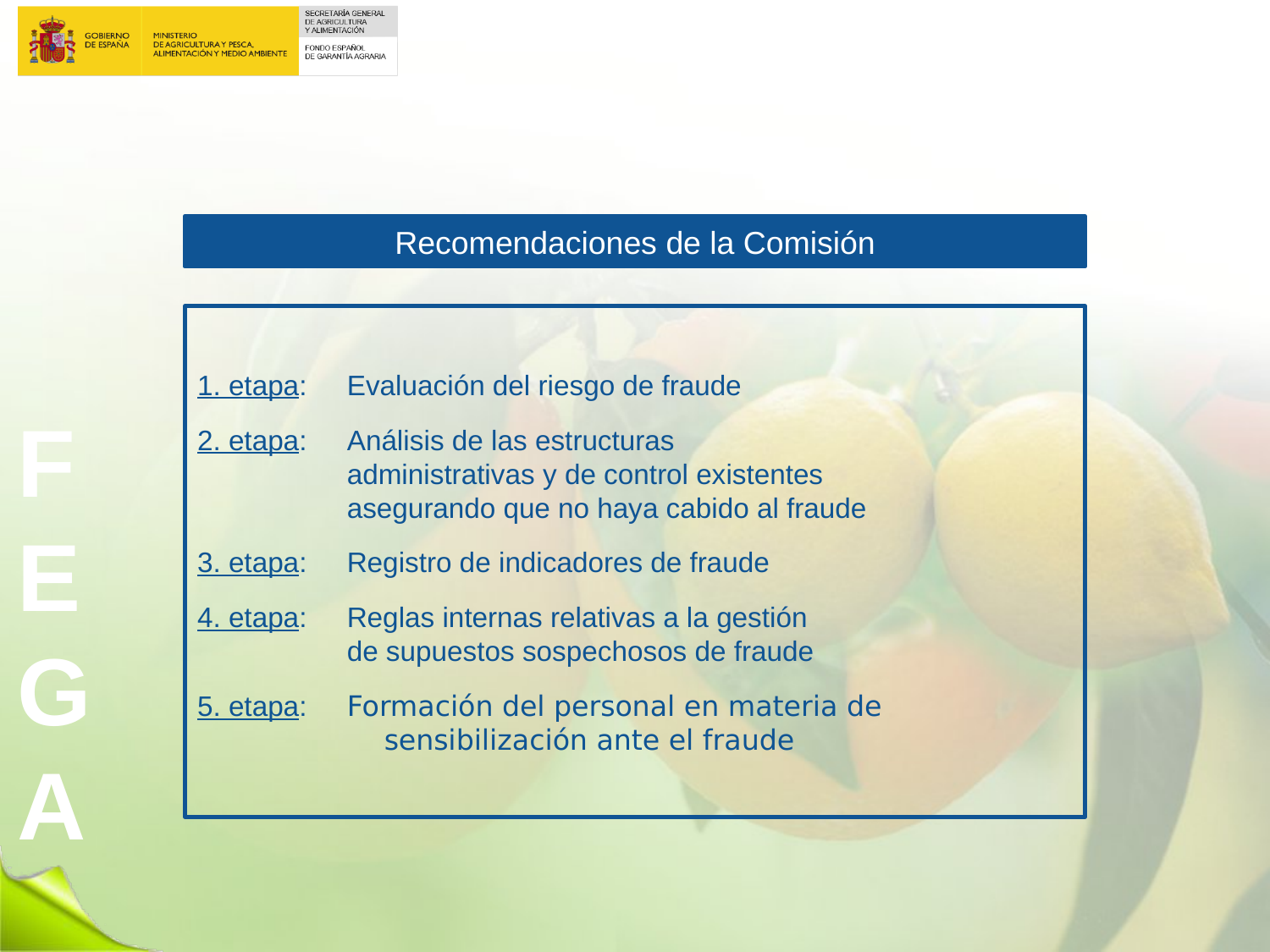

Recomendaciones de la Comisión

1. etapa: 	Evaluación del riesgo de fraude
2. etapa: 	Análisis de las estructuras 				administrativas y de control existentes 			asegurando que no haya cabido al fraude
3. etapa: 	Registro de indicadores de fraude
4. etapa: 	Reglas internas relativas a la gestión 			de supuestos sospechosos de fraude
5. etapa: 	Formación del personal en materia de 			sensibilización ante el fraude